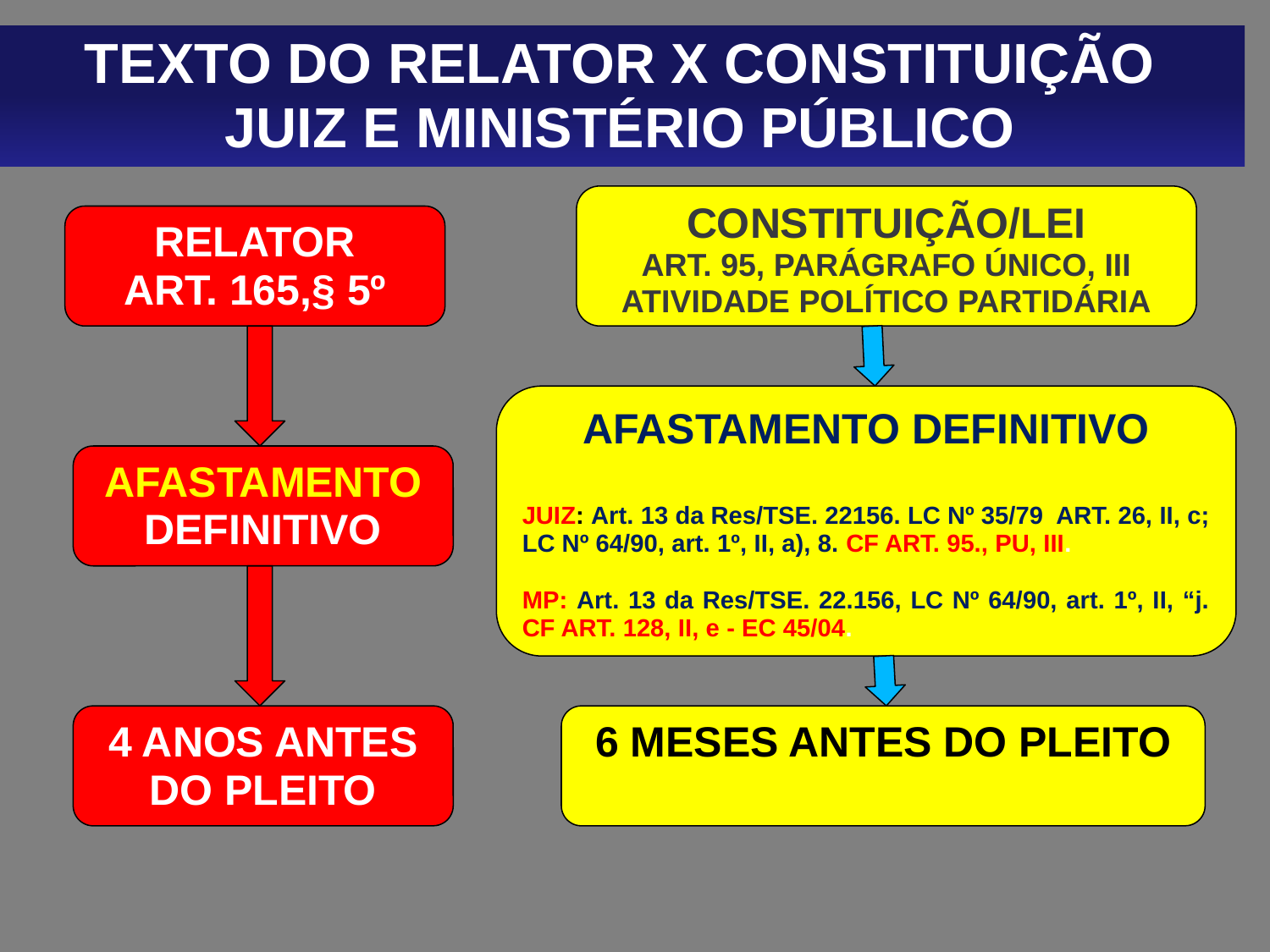

TEXTO DO RELATOR X CONSTITUIÇÃO
JUIZ E MINISTÉRIO PÚBLICO
CONSTITUIÇÃO/LEI
ART. 95, PARÁGRAFO ÚNICO, III
ATIVIDADE POLÍTICO PARTIDÁRIA
RELATOR
ART. 165,§ 5º

AFASTAMENTO DEFINITIVO

JUIZ: Art. 13 da Res/TSE. 22156. LC Nº 35/79  ART. 26, II, c; LC Nº 64/90, art. 1º, II, a), 8. CF ART. 95., PU, III.

MP: Art. 13 da Res/TSE. 22.156, LC Nº 64/90, art. 1º, II, “j. CF ART. 128, II, e - EC 45/04.

AFASTAMENTO DEFINITIVO

4 ANOS ANTES DO PLEITO

6 MESES ANTES DO PLEITO